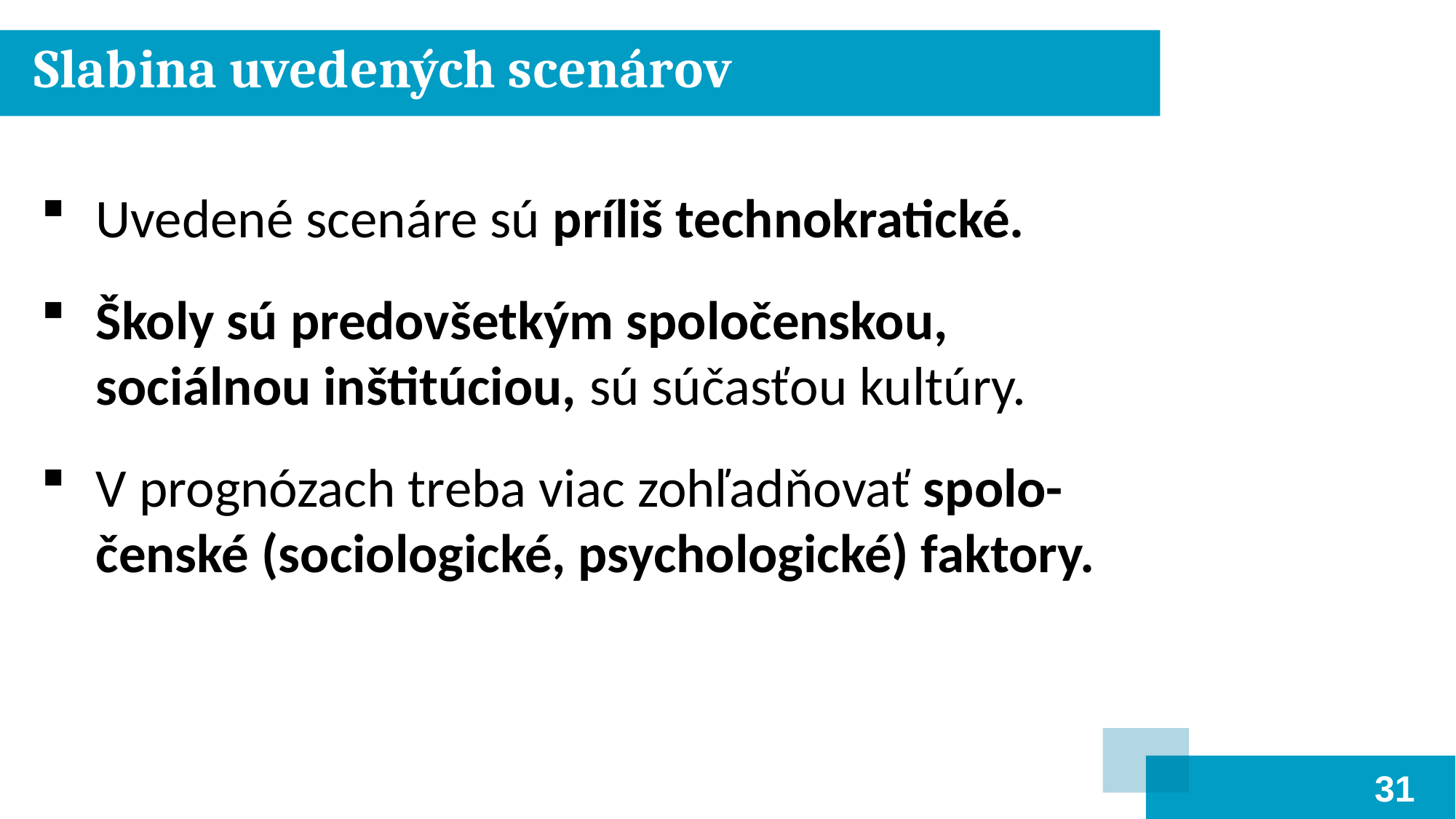

Slabina uvedených scenárov
Uvedené scenáre sú príliš technokratické.
Školy sú predovšetkým spoločenskou, sociálnou inštitúciou, sú súčasťou kultúry.
V prognózach treba viac zohľadňovať spolo-čenské (sociologické, psychologické) faktory.